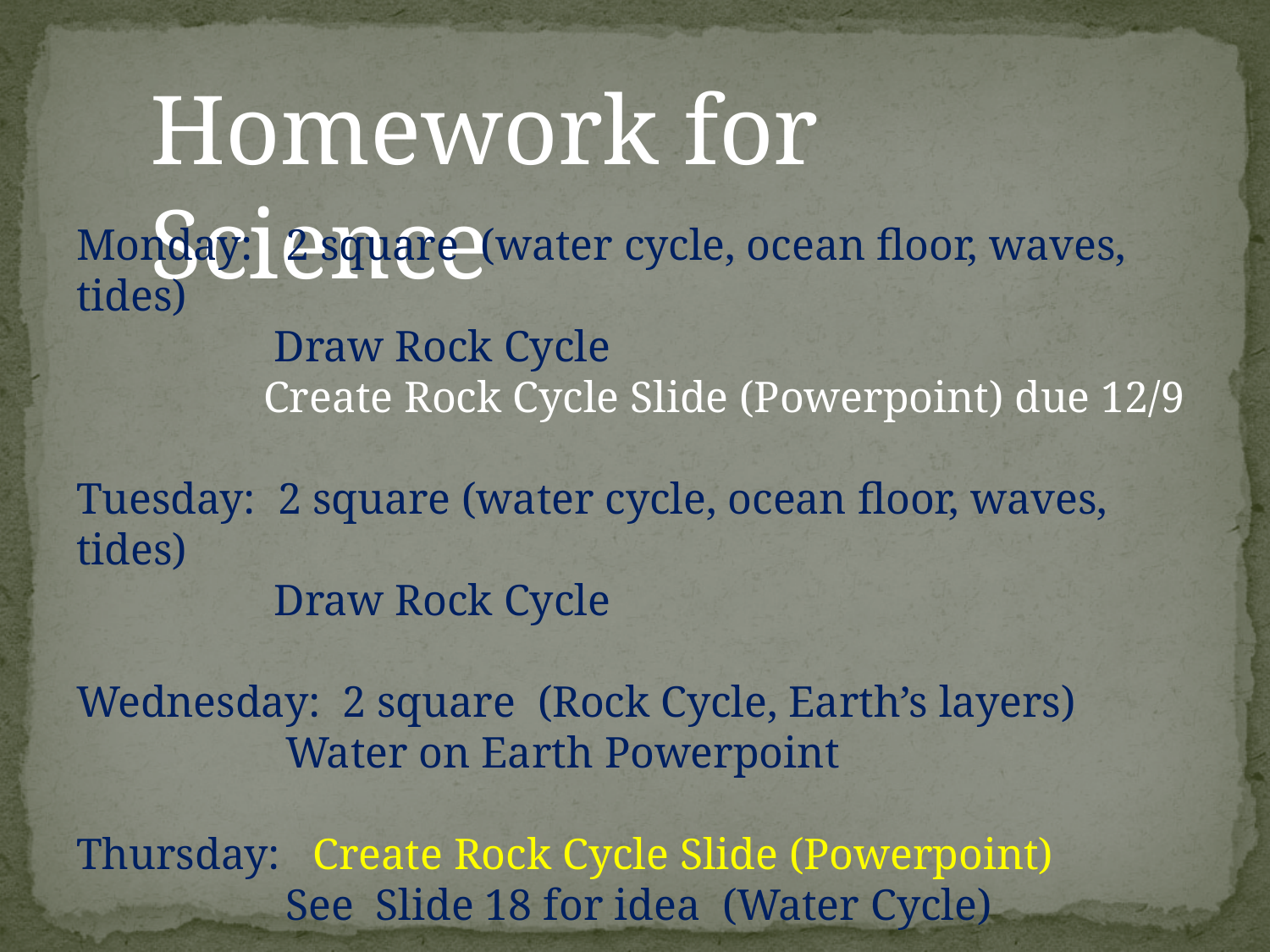

Homework for Science
Monday:   2 square  (water cycle, ocean floor, waves, tides)
                  Draw Rock Cycle
                 Create Rock Cycle Slide (Powerpoint) due 12/9

Tuesday:  2 square (water cycle, ocean floor, waves, tides)
                  Draw Rock Cycle

Wednesday:  2 square  (Rock Cycle, Earth’s layers)
                   Water on Earth Powerpoint

Thursday:   Create Rock Cycle Slide (Powerpoint)
                   See  Slide 18 for idea  (Water Cycle)